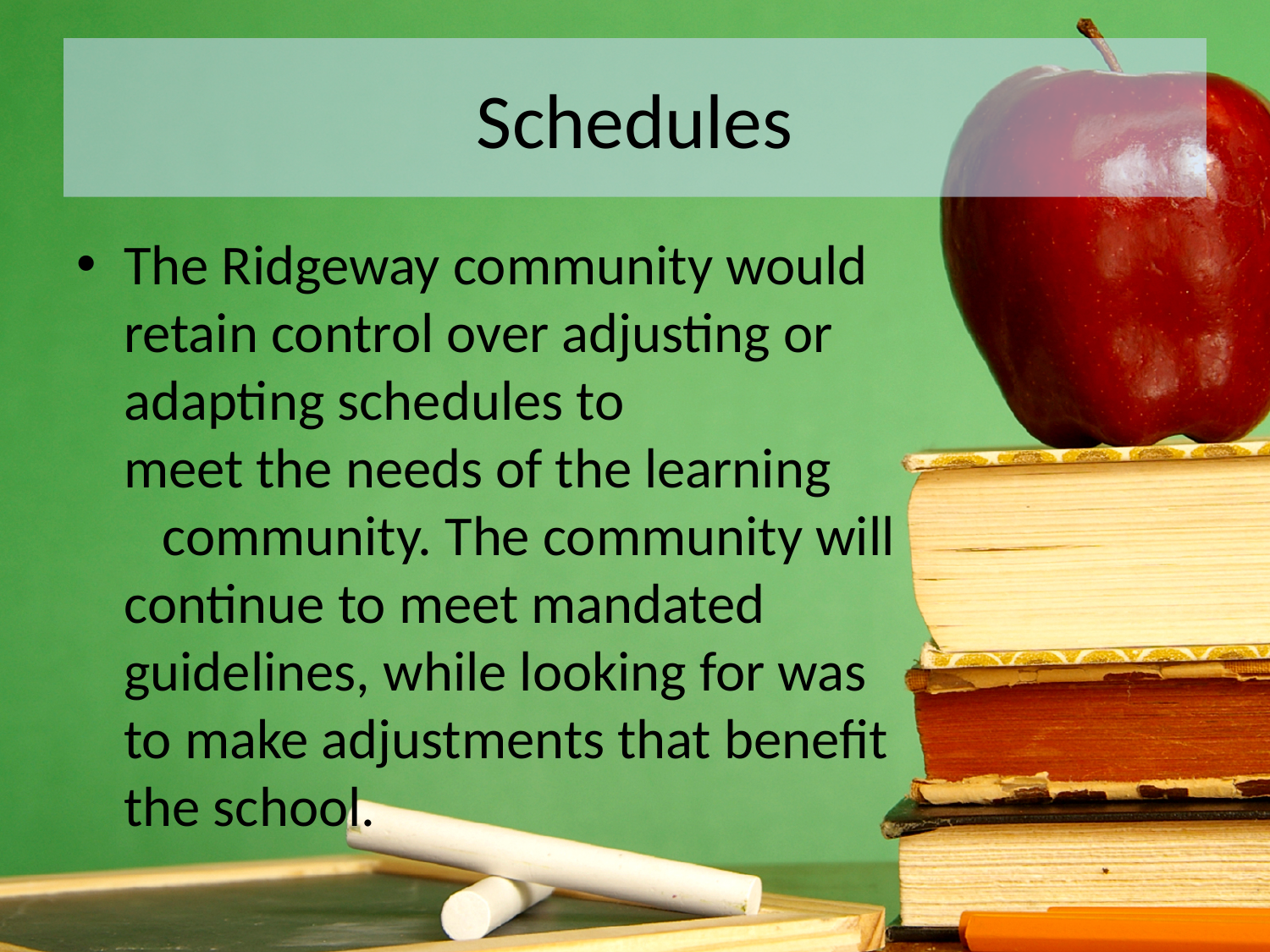

# Schedules
The Ridgeway community would retain control over adjusting or adapting schedules to             meet the needs of the learning         community. The community will continue to meet mandated guidelines, while looking for was to make adjustments that benefit the school.